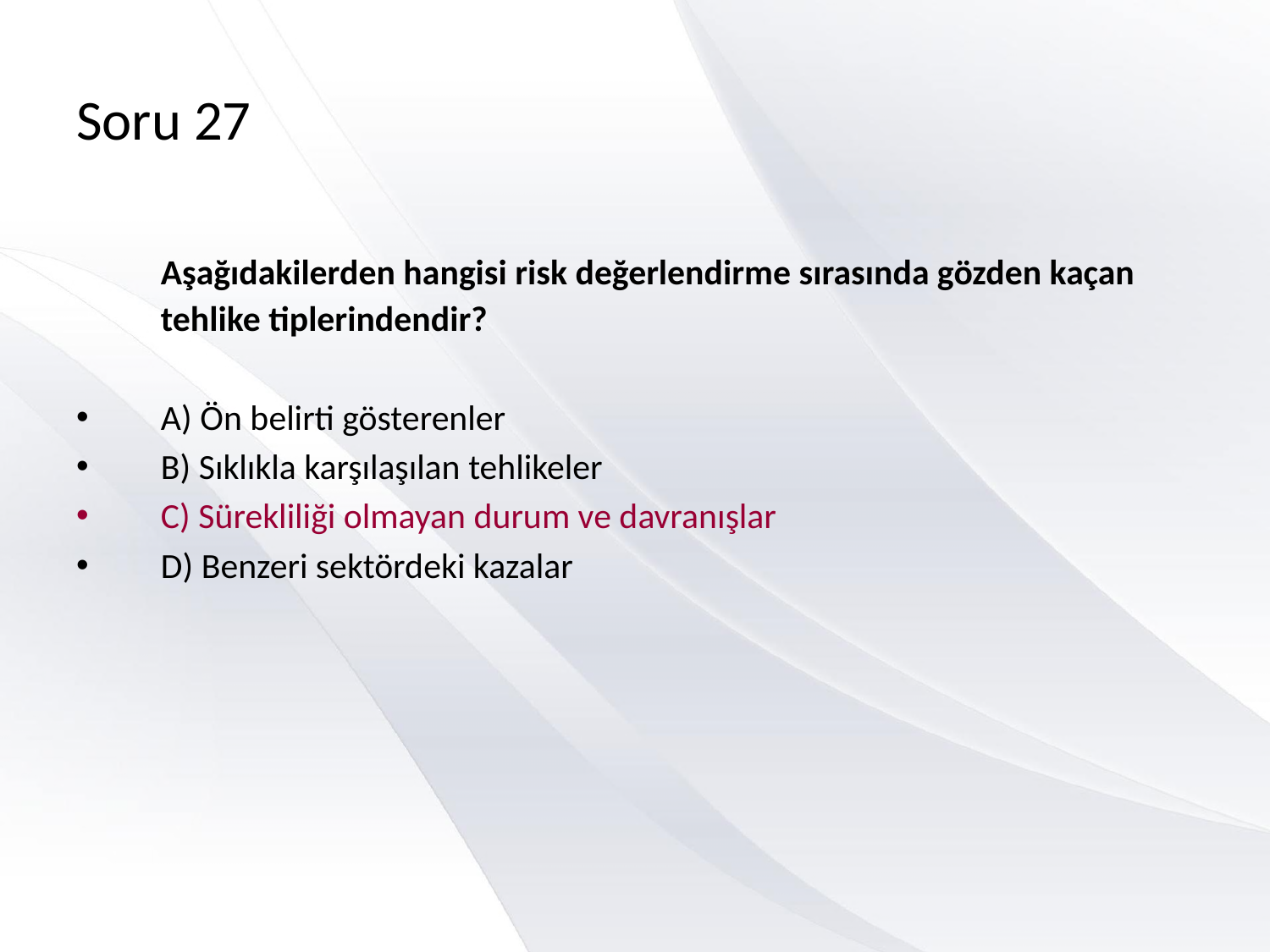

# Soru 27
	Aşağıdakilerden hangisi risk değerlendirme sırasında gözden kaçan tehlike tiplerindendir?

A) Ön belirti gösterenler
B) Sıklıkla karşılaşılan tehlikeler
C) Sürekliliği olmayan durum ve davranışlar
D) Benzeri sektördeki kazalar